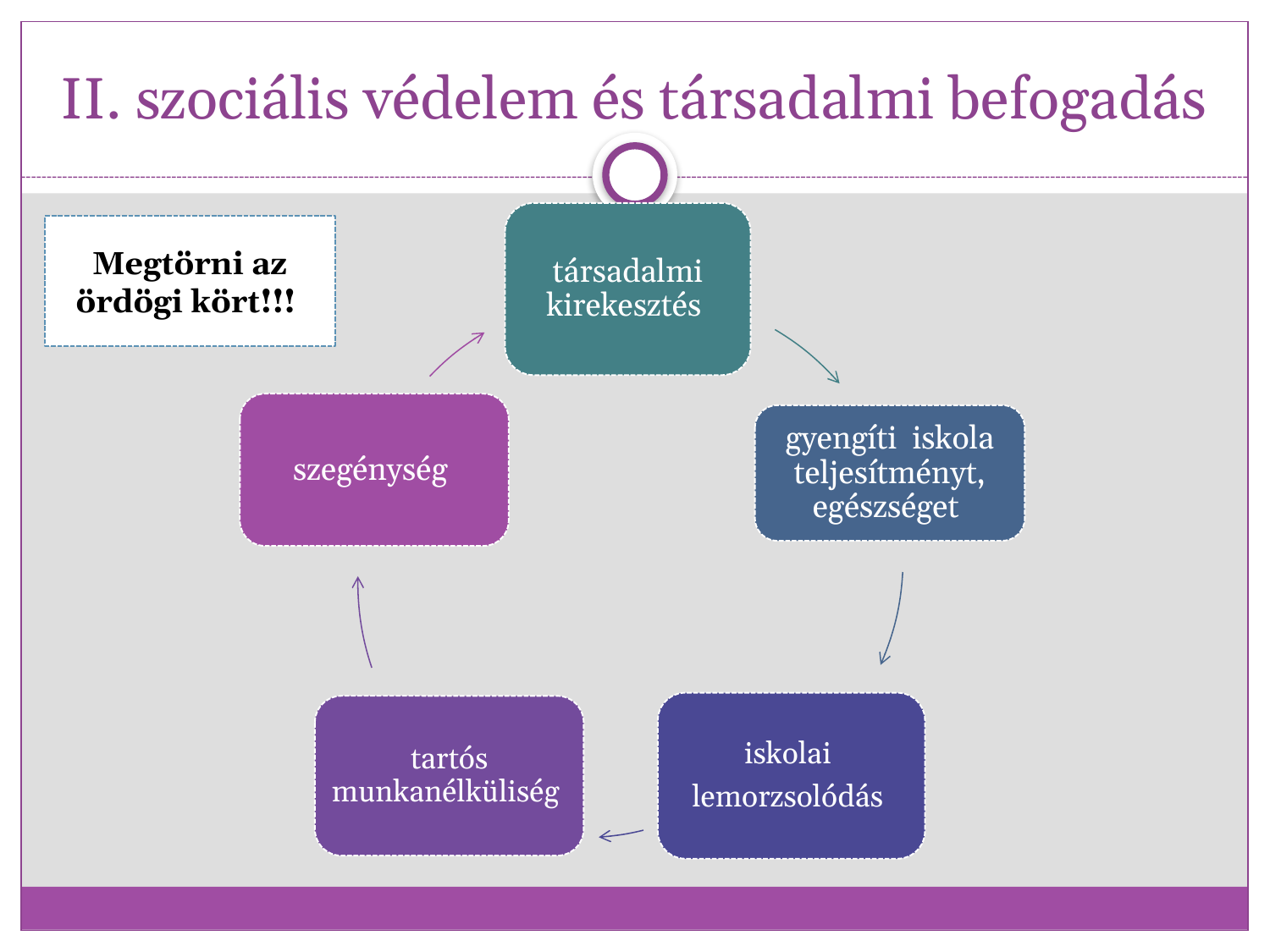

# II. szociális védelem és társadalmi befogadás
társadalmi kirekesztés
gyengíti  iskola teljesítményt, egészséget
iskolai
lemorzsolódás
tartós munkanélküliség
szegénység
Megtörni az ördögi kört!!!